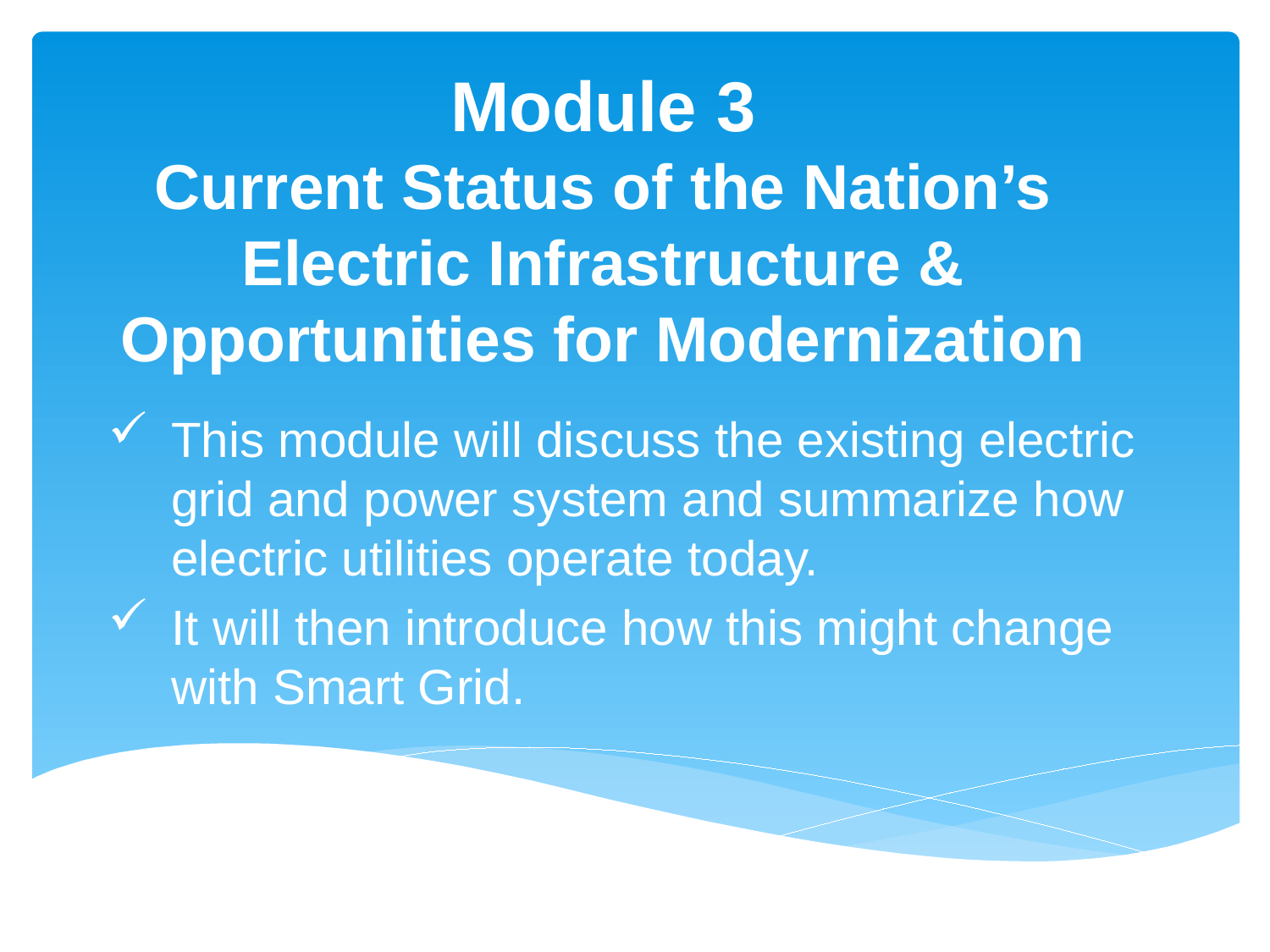

# Module 3 Current Status of the Nation’s Electric Infrastructure & Opportunities for Modernization
This module will discuss the existing electric grid and power system and summarize how electric utilities operate today.
It will then introduce how this might change with Smart Grid.